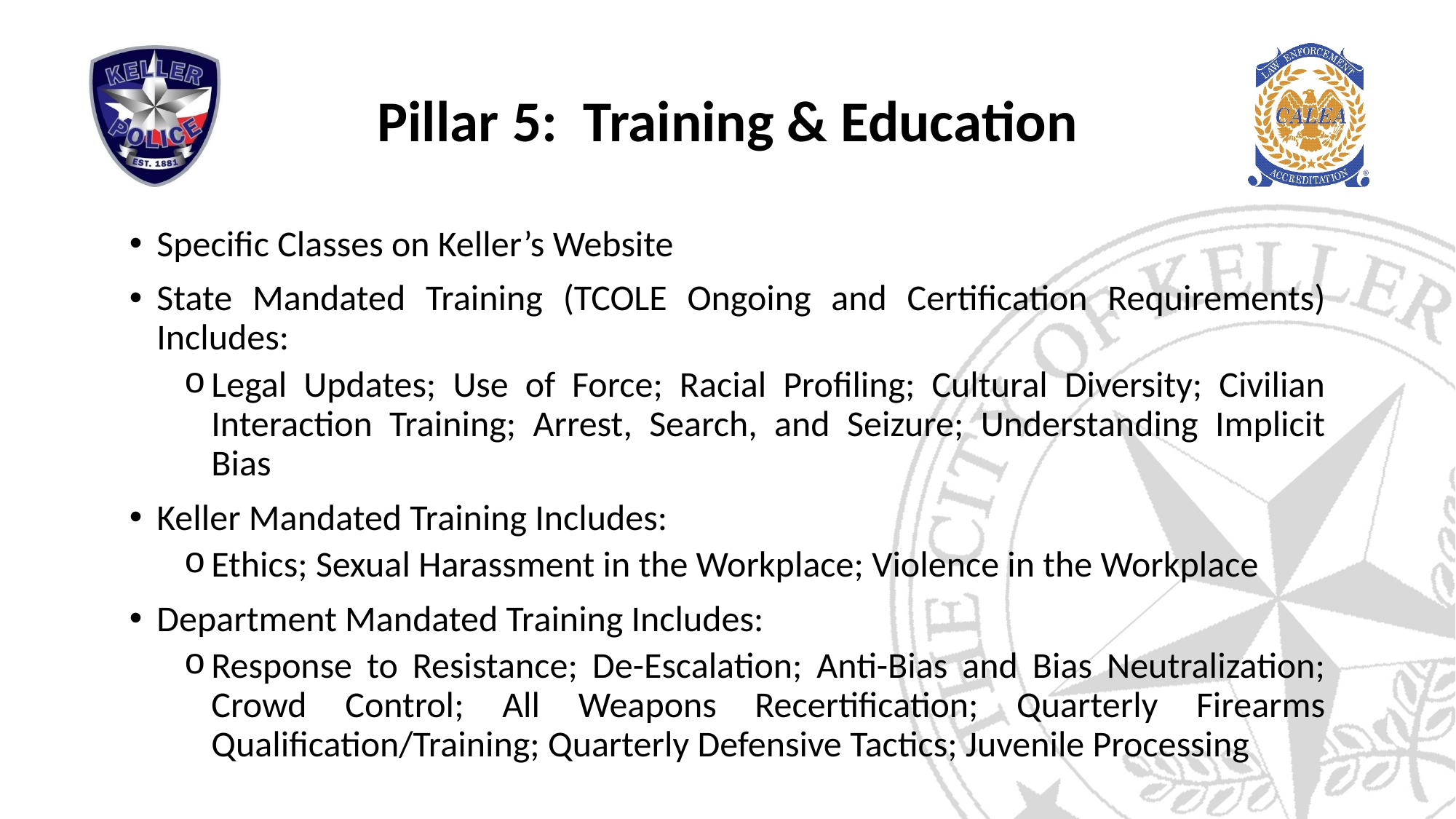

# Pillar 5:  Training & Education
Specific Classes on Keller’s Website
State Mandated Training (TCOLE Ongoing and Certification Requirements) Includes:
Legal Updates; Use of Force; Racial Profiling; Cultural Diversity; Civilian Interaction Training; Arrest, Search, and Seizure; Understanding Implicit Bias
Keller Mandated Training Includes:
Ethics; Sexual Harassment in the Workplace; Violence in the Workplace
Department Mandated Training Includes:
Response to Resistance; De-Escalation; Anti-Bias and Bias Neutralization; Crowd Control; All Weapons Recertification; Quarterly Firearms Qualification/Training; Quarterly Defensive Tactics; Juvenile Processing